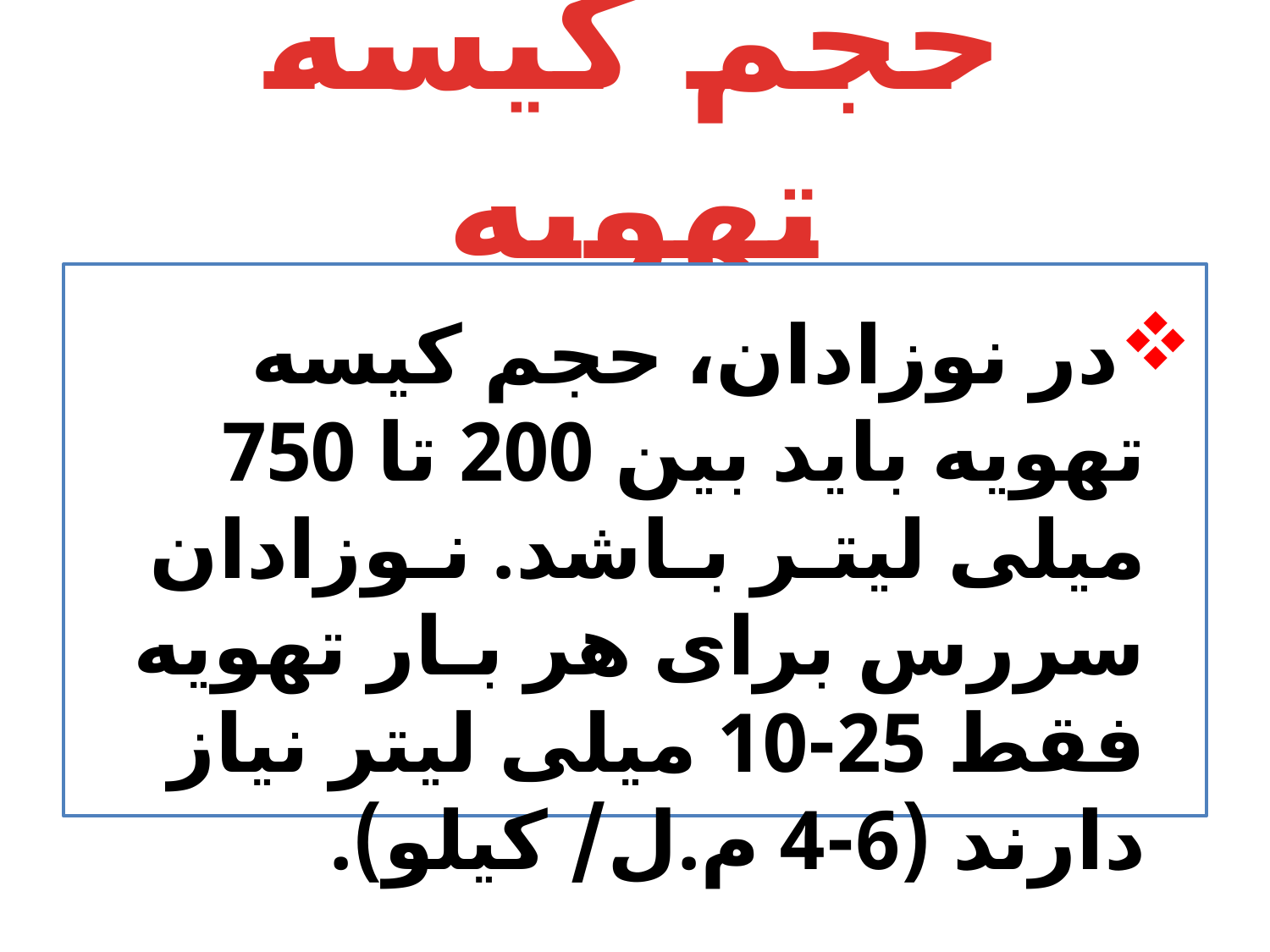

# حجم کیسه تهویه
در نوزادان، حجم کیسه تهویه باید بین 200 تا 750 میلی لیتـر بـاشد. نـوزادان سررس برای هر بـار تهویه فقط 25-10 میلی لیتر نیاز دارند (6-4 م.ل/ کیلو).